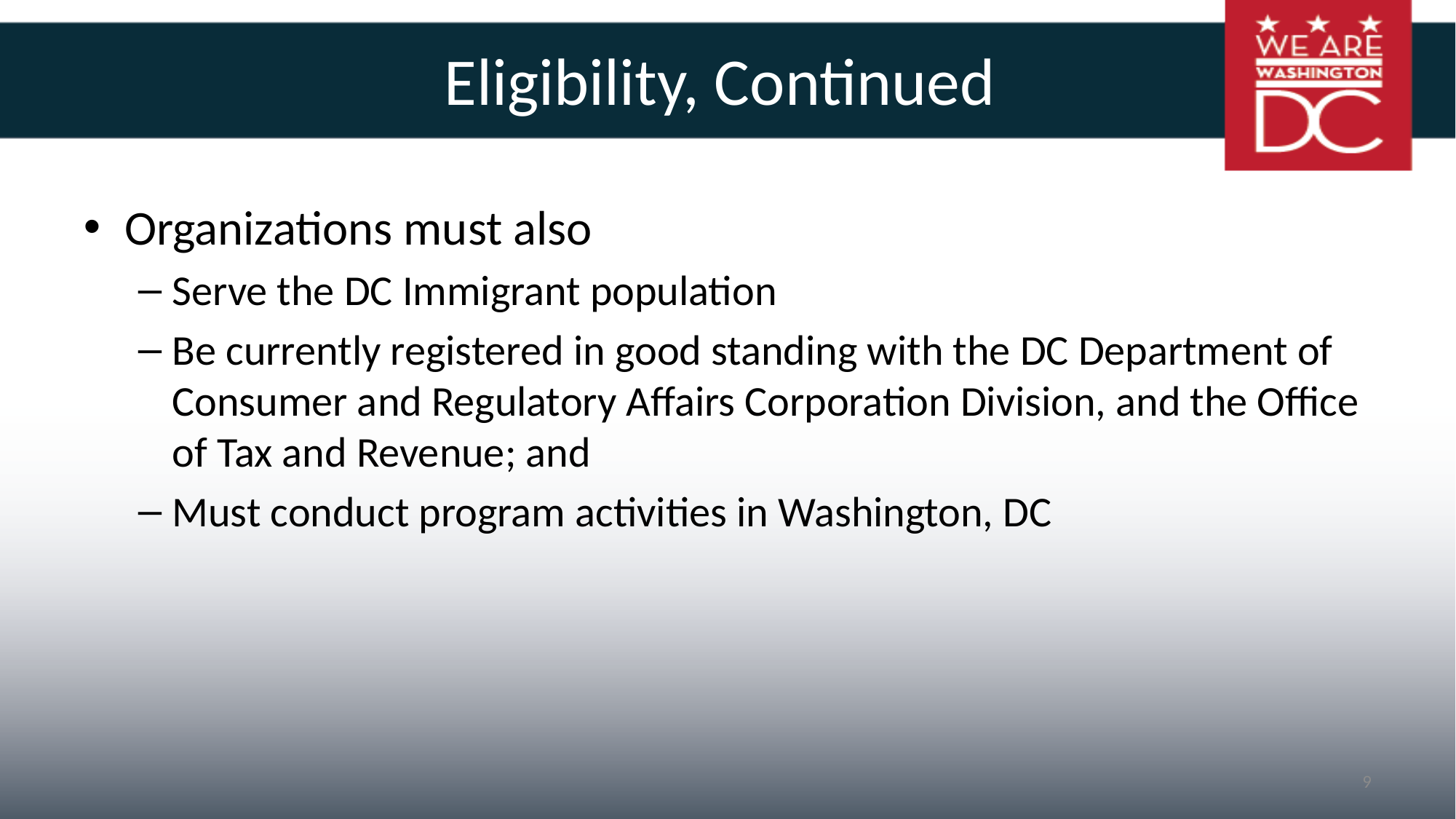

# Eligibility, Continued
Organizations must also
Serve the DC Immigrant population
Be currently registered in good standing with the DC Department of Consumer and Regulatory Affairs Corporation Division, and the Office of Tax and Revenue; and
Must conduct program activities in Washington, DC
9